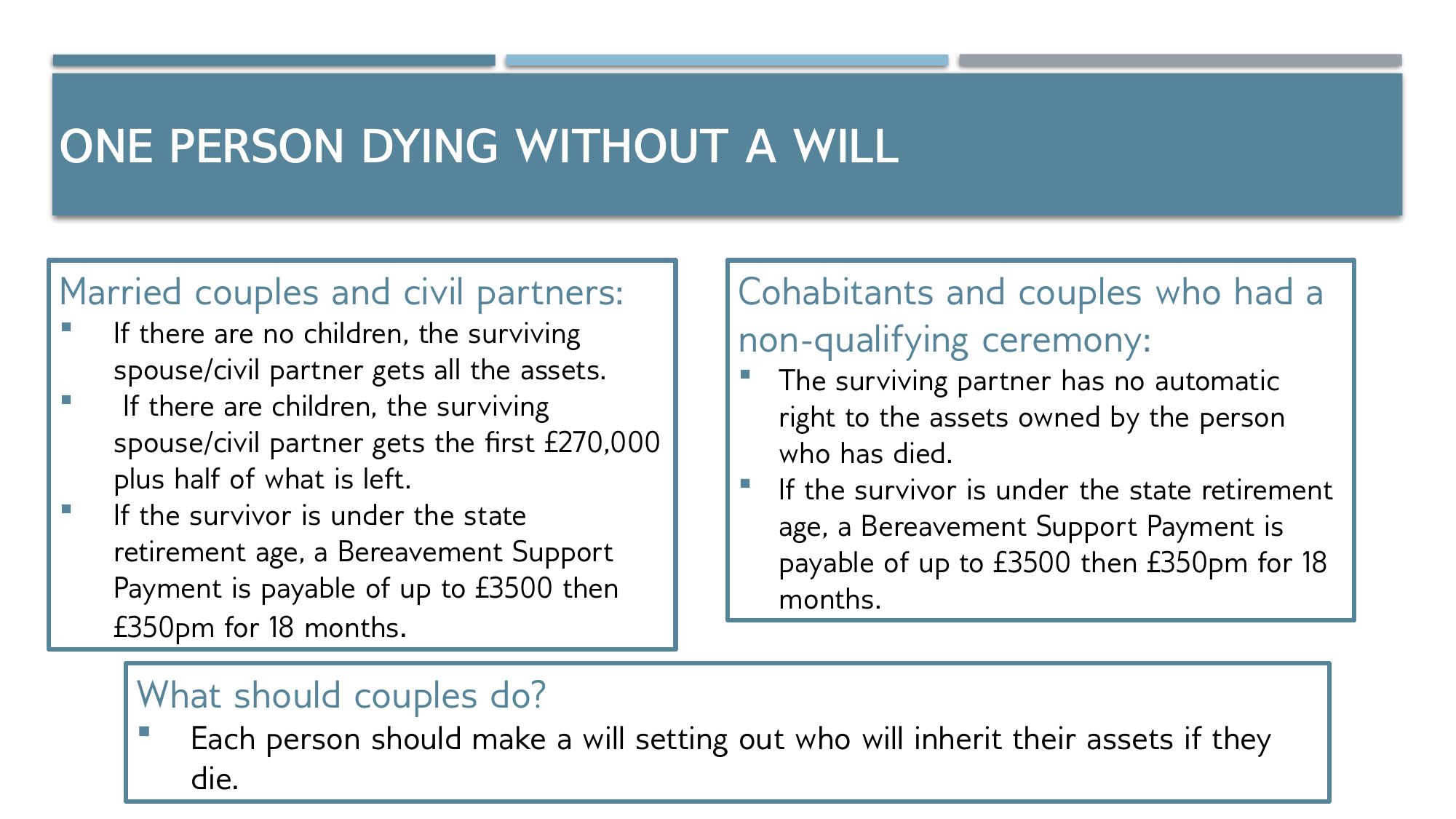

# One person dying WITHOUT A WILL
Married couples and civil partners:
If there are no children, the surviving spouse/civil partner gets all the assets.
 If there are children, the surviving spouse/civil partner gets the first £270,000 plus half of what is left.
If the survivor is under the state retirement age, a Bereavement Support Payment is payable of up to £3500 then £350pm for 18 months.
Cohabitants and couples who had a non-qualifying ceremony:
The surviving partner has no automatic right to the assets owned by the person who has died.
If the survivor is under the state retirement age, a Bereavement Support Payment is payable of up to £3500 then £350pm for 18 months.
What should couples do?
Each person should make a will setting out who will inherit their assets if they die.